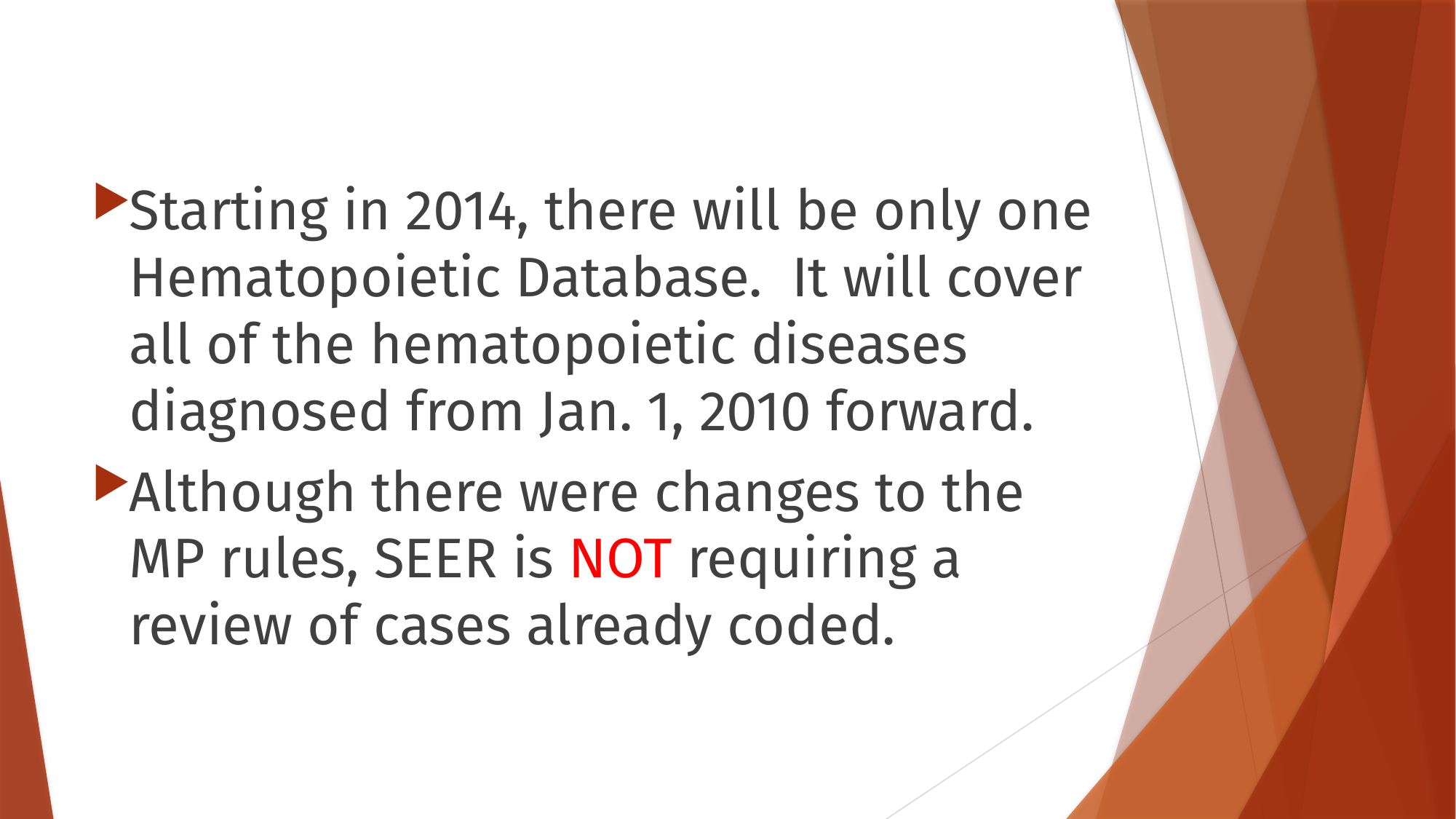

#
Starting in 2014, there will be only one Hematopoietic Database.  It will cover all of the hematopoietic diseases diagnosed from Jan. 1, 2010 forward.
Although there were changes to the MP rules, SEER is NOT requiring a review of cases already coded.